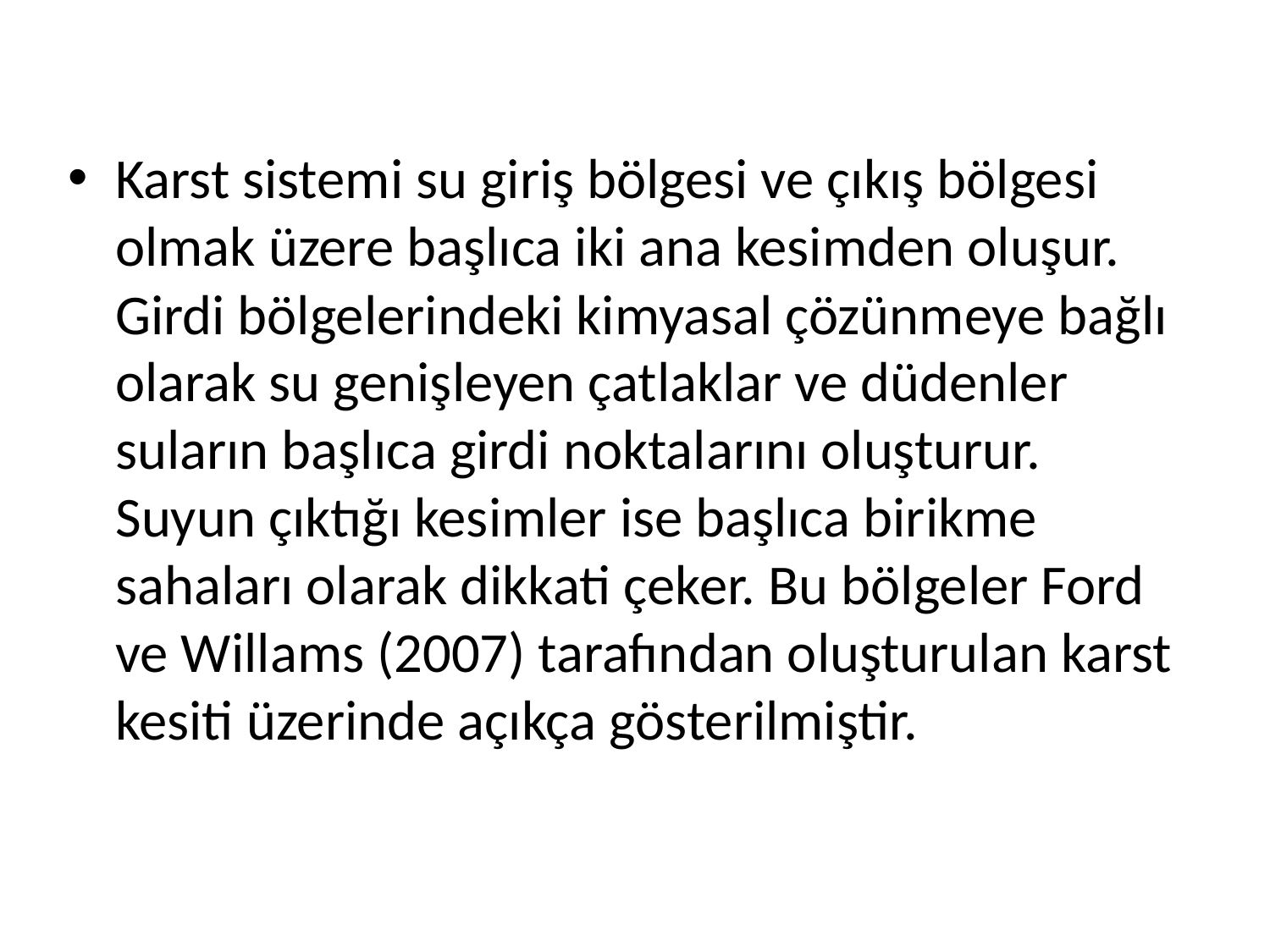

Karst sistemi su giriş bölgesi ve çıkış bölgesi olmak üzere başlıca iki ana kesimden oluşur. Girdi bölgelerindeki kimyasal çözünmeye bağlı olarak su genişleyen çatlaklar ve düdenler suların başlıca girdi noktalarını oluşturur. Suyun çıktığı kesimler ise başlıca birikme sahaları olarak dikkati çeker. Bu bölgeler Ford ve Willams (2007) tarafından oluşturulan karst kesiti üzerinde açıkça gösterilmiştir.